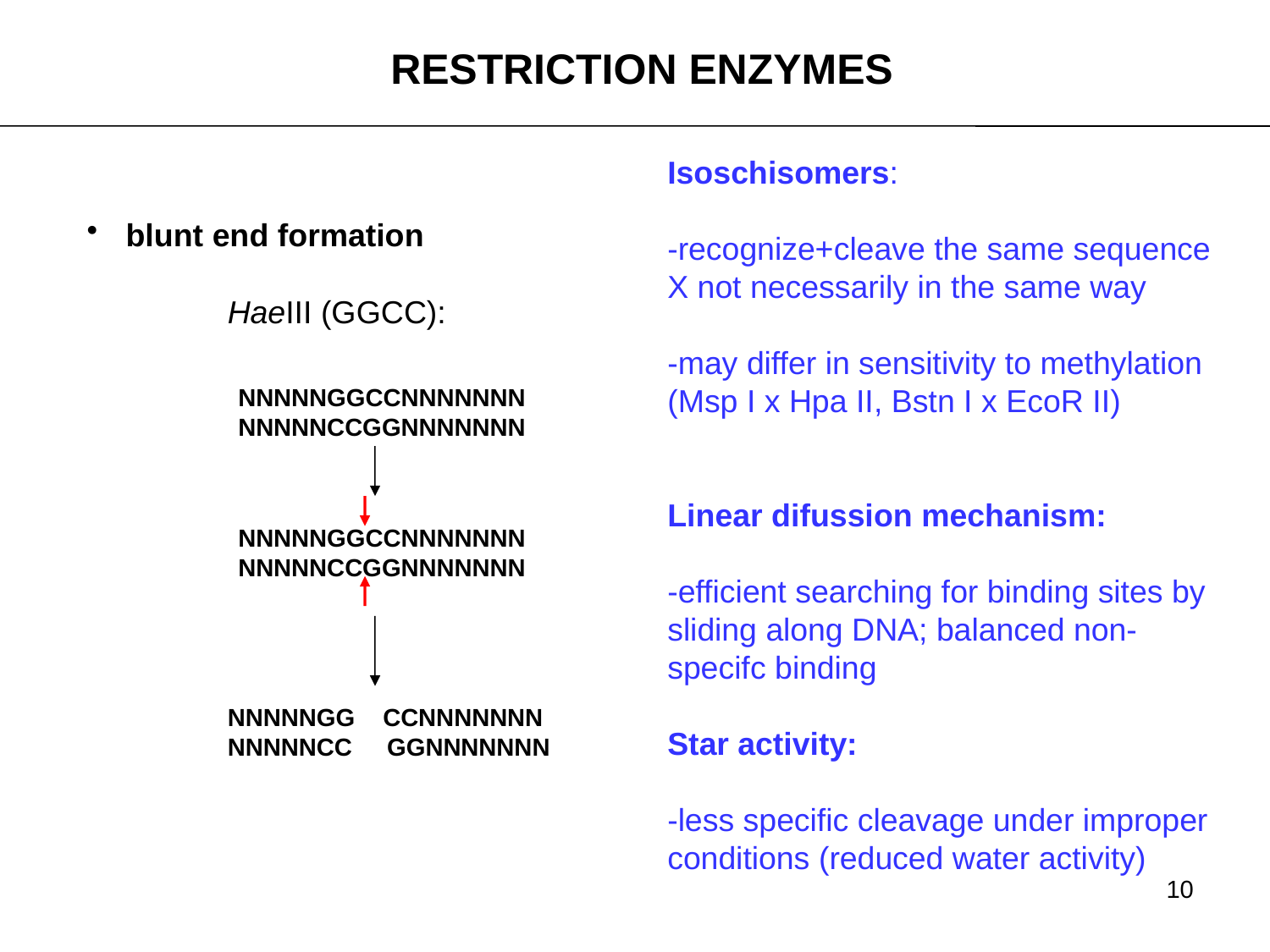

RESTRICTION ENZYMES

Isoschisomers:

-recognize+cleave the same sequence X not necessarily in the same way

-may differ in sensitivity to methylation (Msp I x Hpa II, Bstn I x EcoR II)

Linear difussion mechanism:

-efficient searching for binding sites by sliding along DNA; balanced non-specifc binding

Star activity:

-less specific cleavage under improper conditions (reduced water activity)
 blunt end formation
HaeIII (GGCC):
NNNNNGGCCNNNNNNN
NNNNNCCGGNNNNNNN

NNNNNGGCCNNNNNNN
NNNNNCCGGNNNNNNN

NNNNNGG    CCNNNNNNN
NNNNNCC     GGNNNNNNN
10